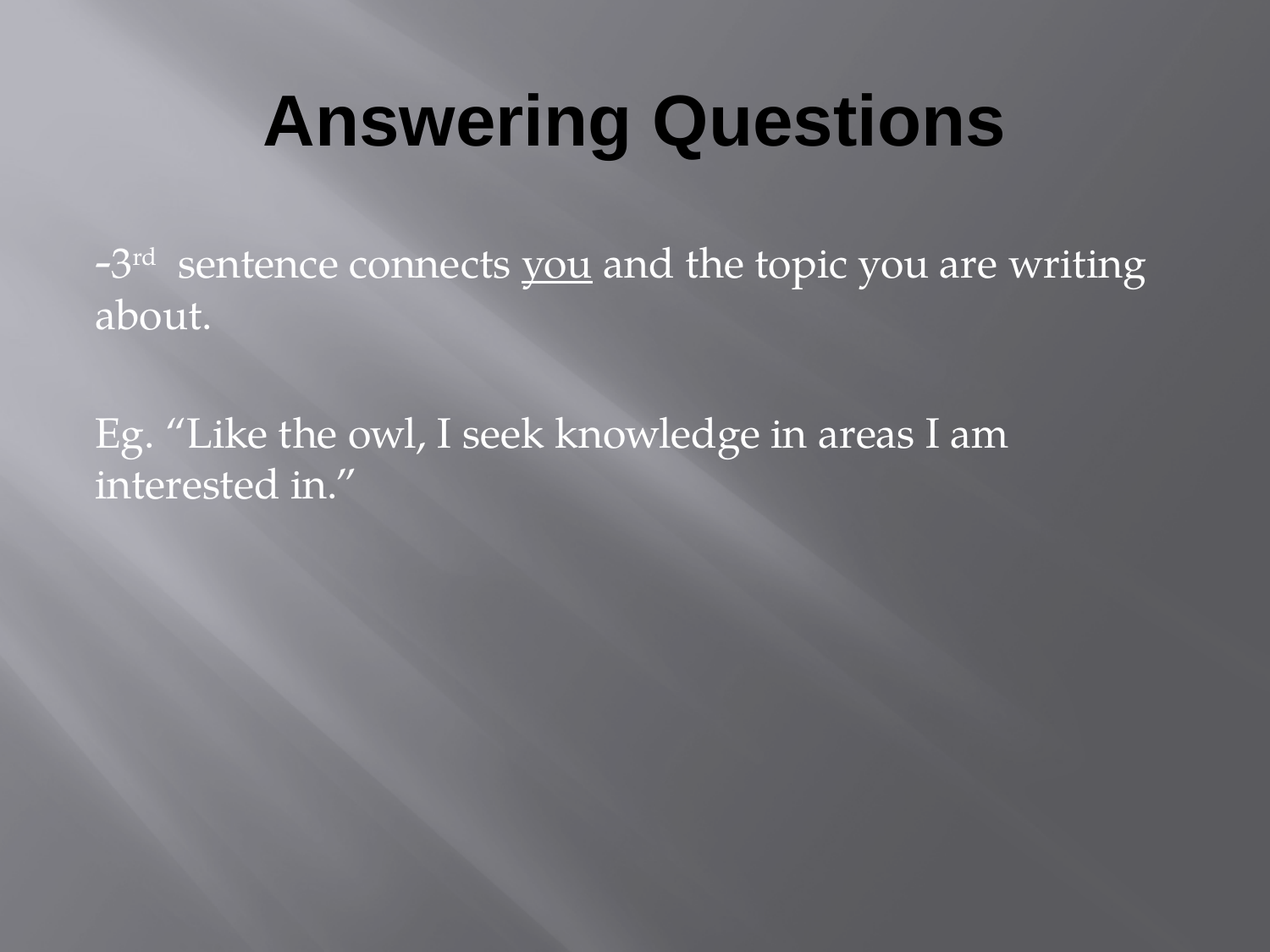

# Answering Questions
-3rd  sentence connects you and the topic you are writing about.

Eg. “Like the owl, I seek knowledge in areas I am interested in.”